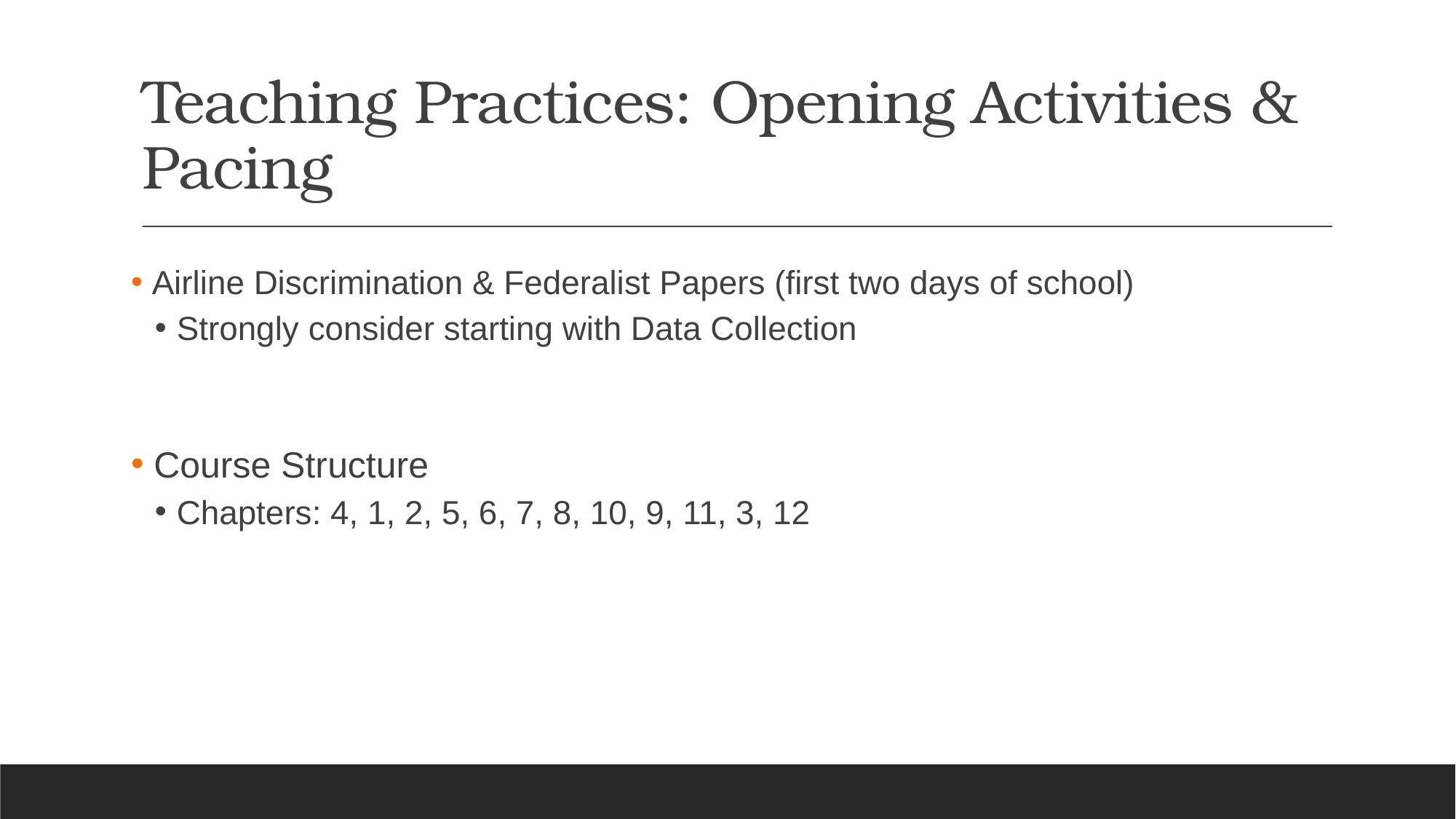

# Teaching Practices: Opening Activities & Pacing
 Airline Discrimination & Federalist Papers (first two days of school)
Strongly consider starting with Data Collection

 Course Structure
Chapters: 4, 1, 2, 5, 6, 7, 8, 10, 9, 11, 3, 12